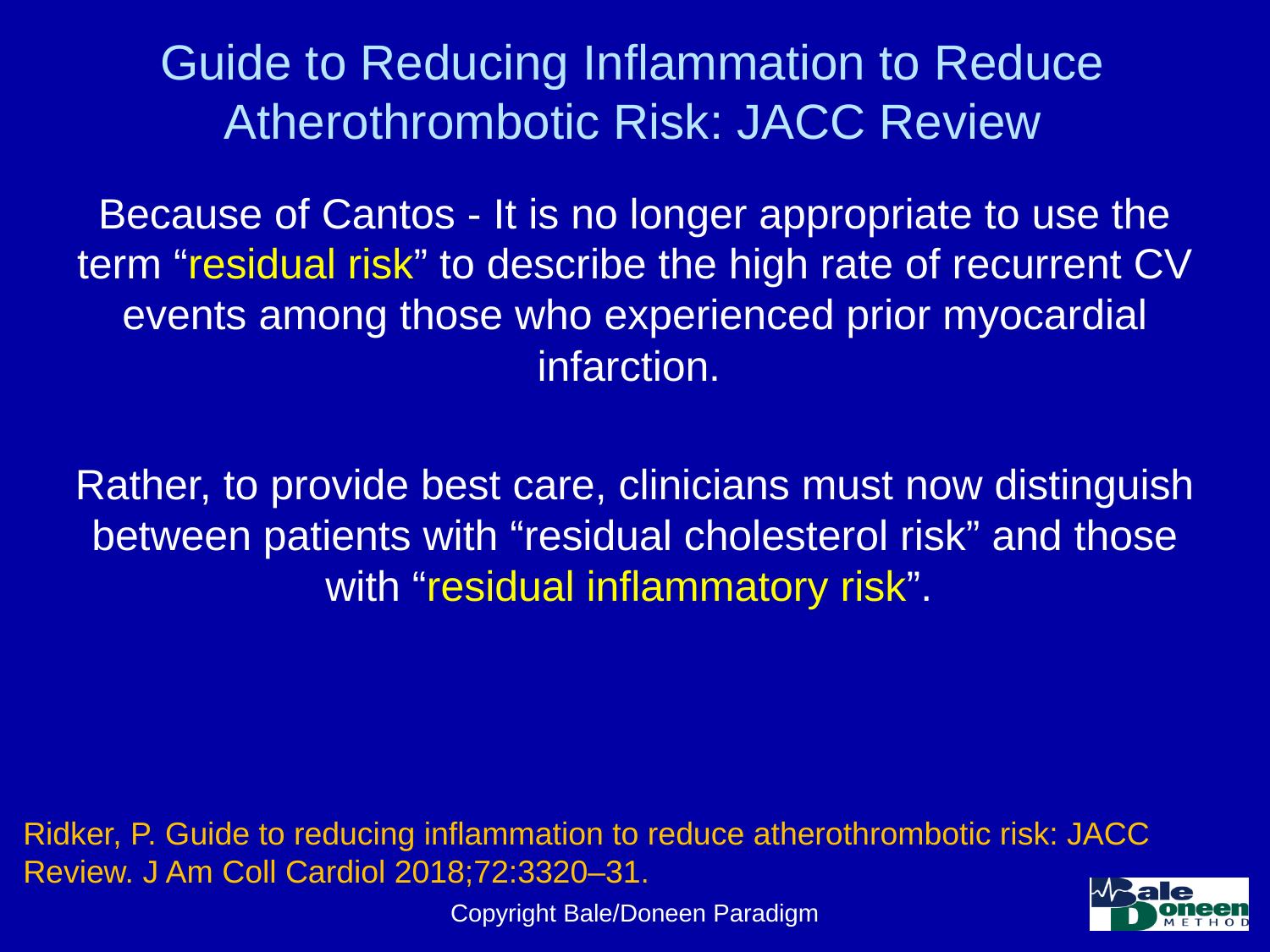

# Guide to Reducing Inflammation to Reduce Atherothrombotic Risk: JACC Review
Because of Cantos - It is no longer appropriate to use the term “residual risk” to describe the high rate of recurrent CV events among those who experienced prior myocardial infarction.

Rather, to provide best care, clinicians must now distinguish between patients with “residual cholesterol risk” and those with “residual inflammatory risk”.
Ridker, P. Guide to reducing inflammation to reduce atherothrombotic risk: JACC Review. J Am Coll Cardiol 2018;72:3320–31.
Copyright Bale/Doneen Paradigm